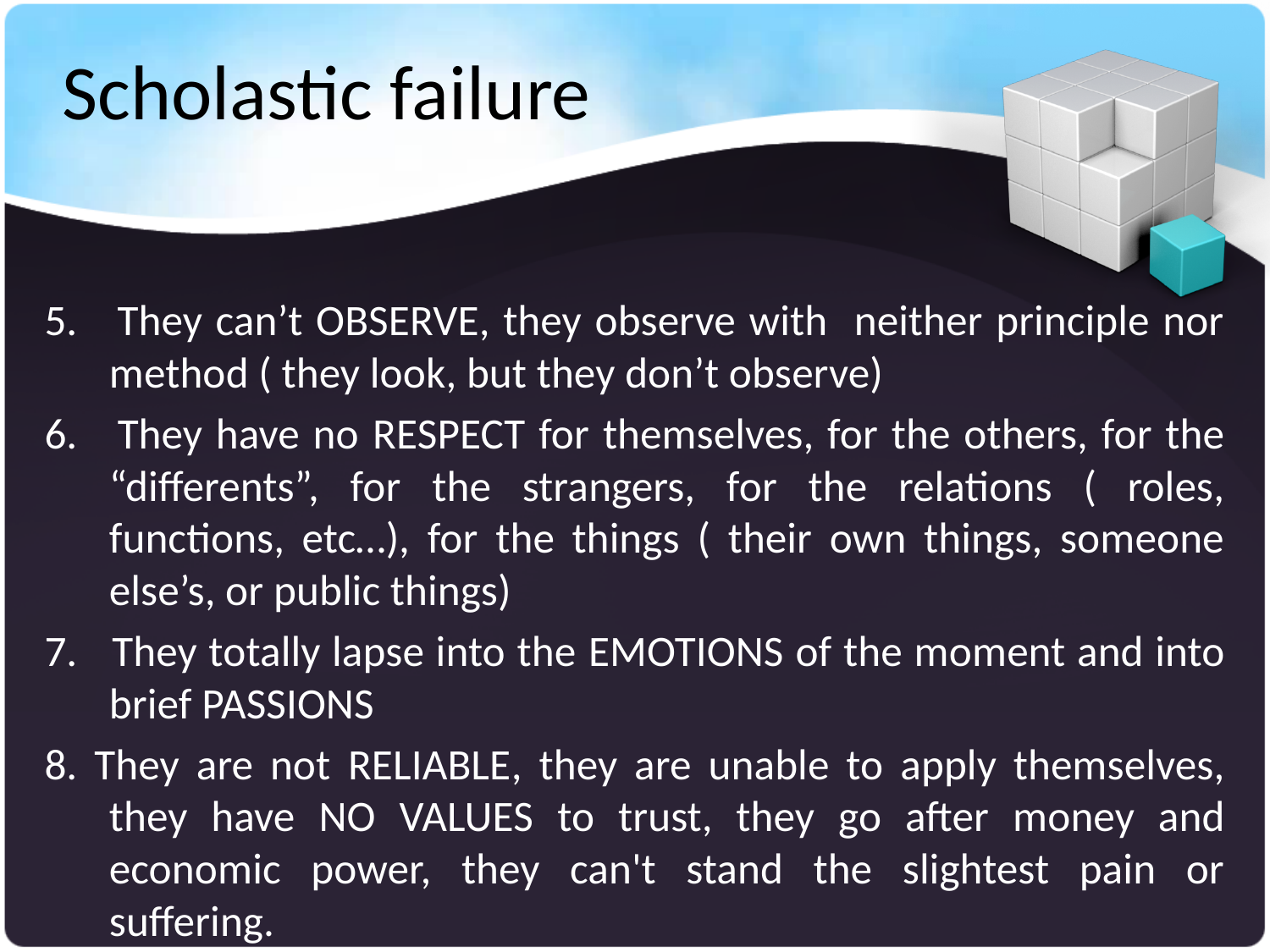

# Scholastic failure
5.   They can’t OBSERVE, they observe with  neither principle nor method ( they look, but they don’t observe)
6.   They have no respect for themselves, for the others, for the “differents”, for the strangers, for the relations ( roles, functions, etc…), for the things ( their own things, someone else’s, or public things)
7.   They totally lapse into the emotions of the moment and into brief passions
8. They are not reliable, they are unable to apply themselves, they have no values to trust, they go after money and economic power, they can't stand the slightest pain or suffering.